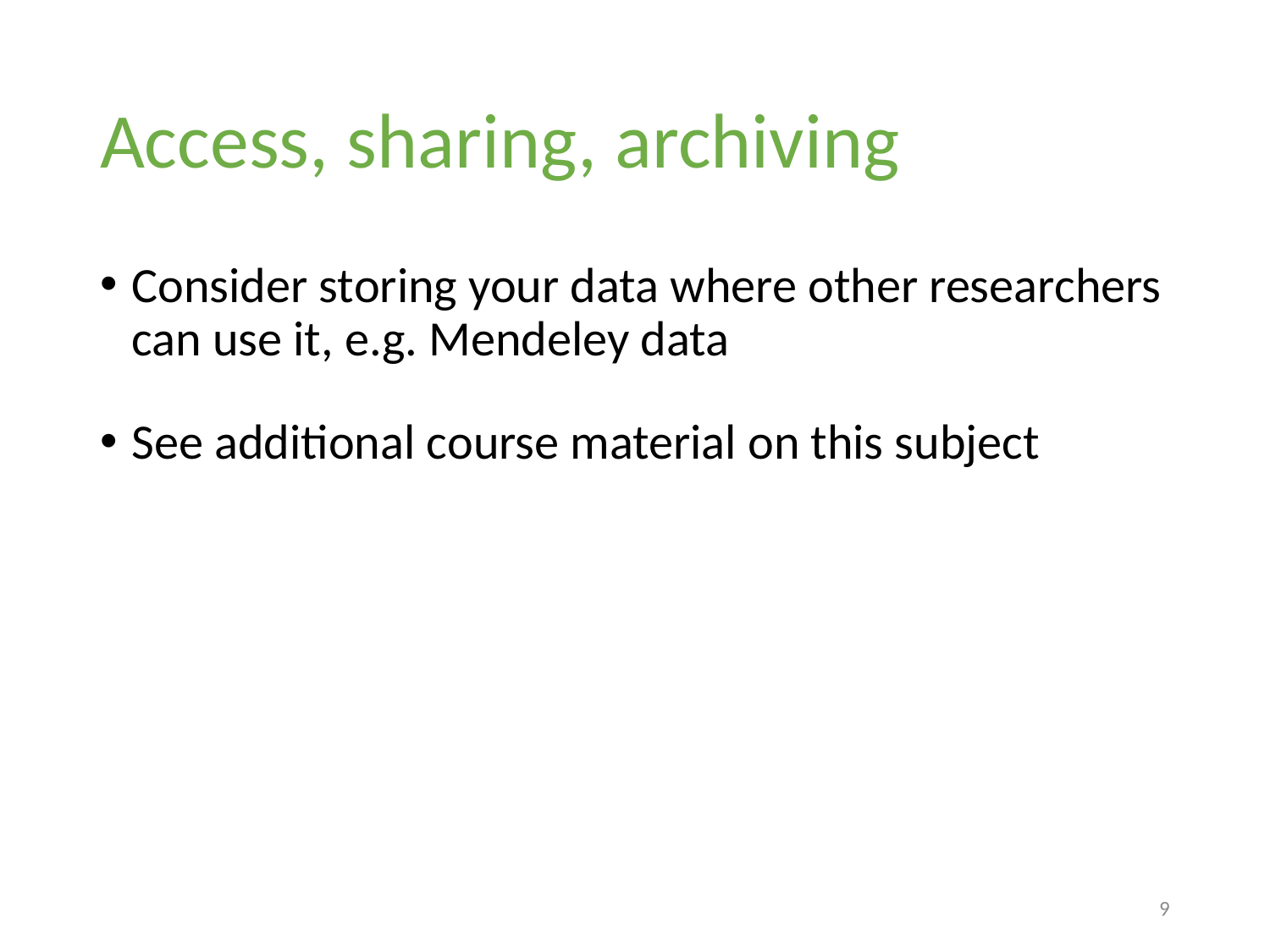

# Access, sharing, archiving
Consider storing your data where other researchers can use it, e.g. Mendeley data

See additional course material on this subject
9